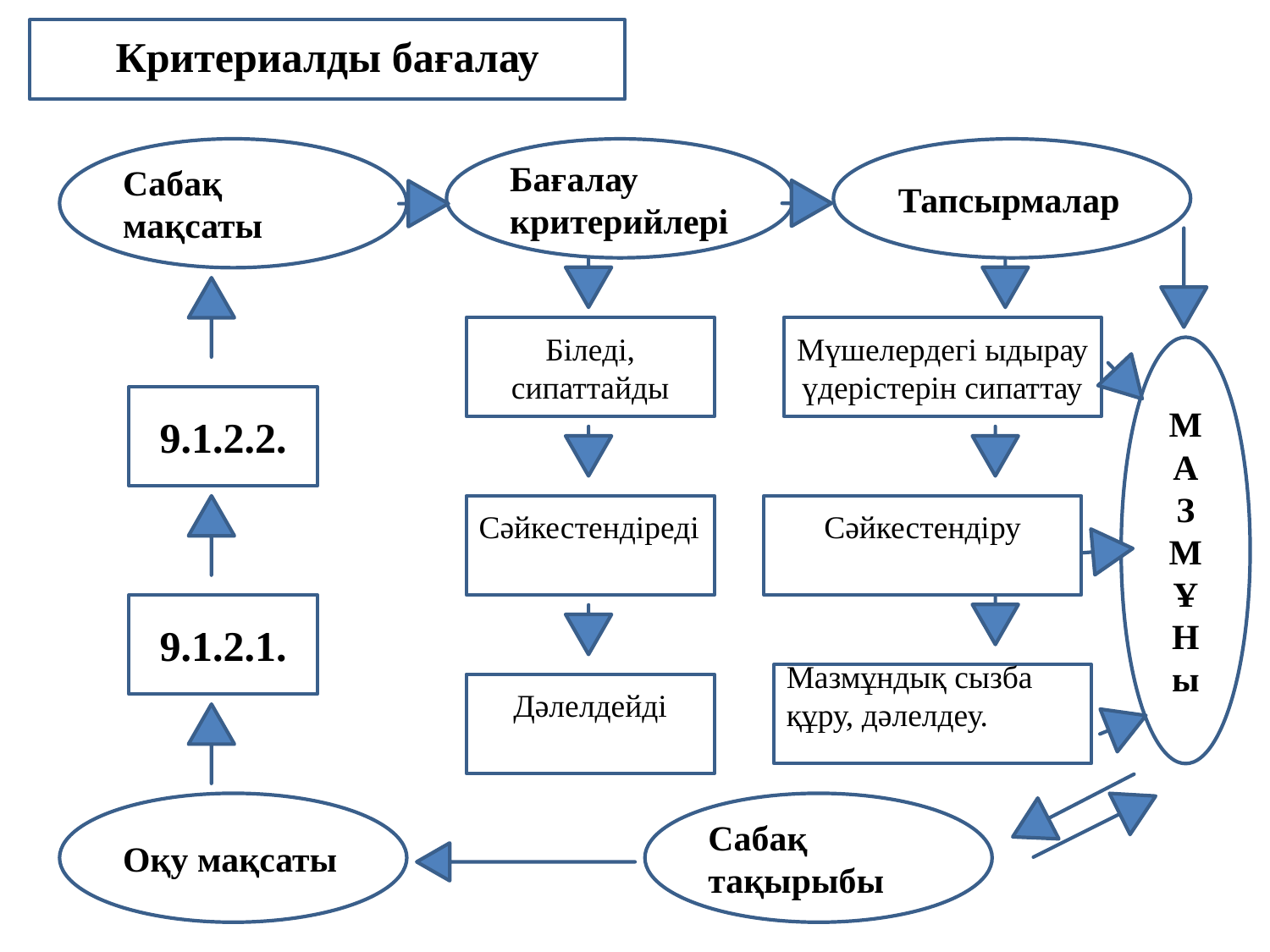

Критериалды бағалау

Сабақ мақсаты
Бағалау критерийлері
Тапсырмалар

Біледі, сипаттайды

Мүшелердегі ыдырау үдерістерін сипаттау

9.1.2.2.

М
А
З
М
Ұ
Н
ы
Сәйкестендіреді

Сәйкестендіру

9.1.2.1.

Мазмұндық сызба құру, дәлелдеу.

Дәлелдейді

Оқу мақсаты
Сабақ тақырыбы